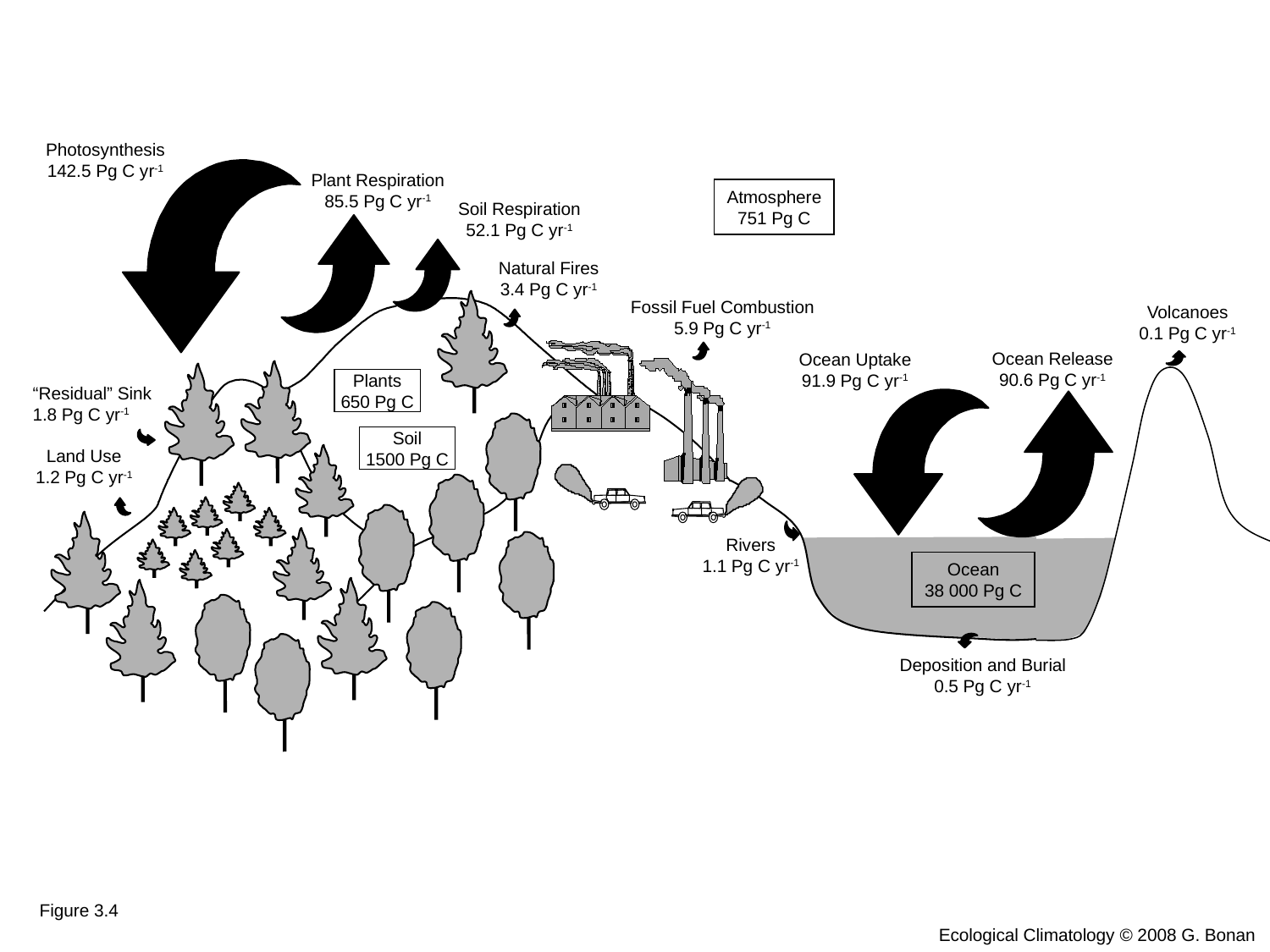

Photosynthesis
142.5 Pg C yr-1

Plant Respiration
85.5 Pg C yr-1
Atmosphere
751 Pg C
Soil Respiration
52.1 Pg C yr-1

Natural Fires
3.4 Pg C yr-1
Fossil Fuel Combustion
5.9 Pg C yr-1

Volcanoes
0.1 Pg C yr-1

Ocean Release
90.6 Pg C yr-1
Ocean Uptake
91.9 Pg C yr-1

Plants
650 Pg C
“Residual” Sink
1.8 Pg C yr-1

Soil
1500 Pg C

Land Use
1.2 Pg C yr-1

Rivers
1.1 Pg C yr-1

Ocean
38 000 Pg C

Deposition and Burial
0.5 Pg C yr-1
Figure 3.4
Ecological Climatology © 2008 G. Bonan